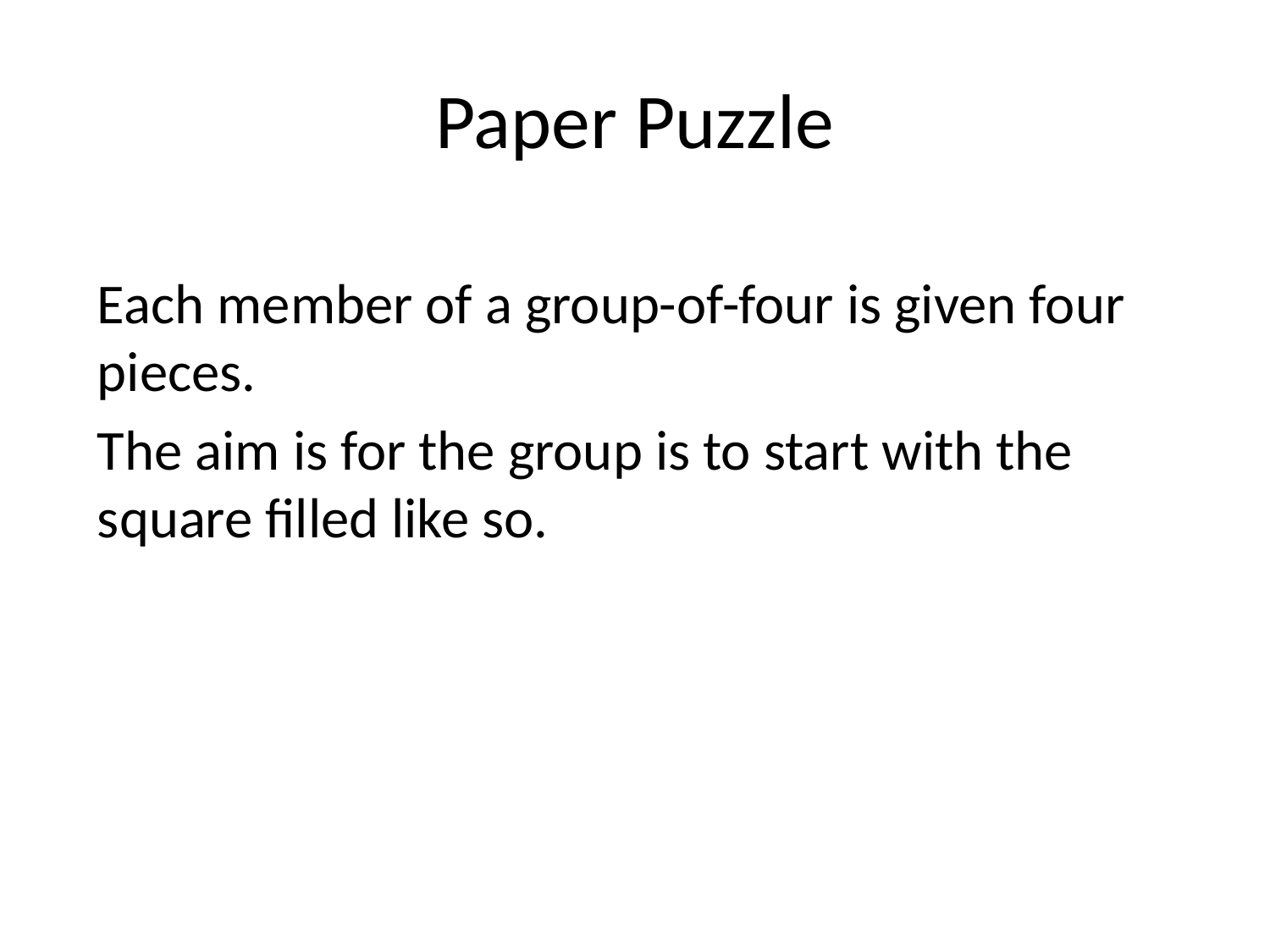

# Paper Puzzle
Each member of a group-of-four is given four pieces.
The aim is for the group is to start with the square filled like so.